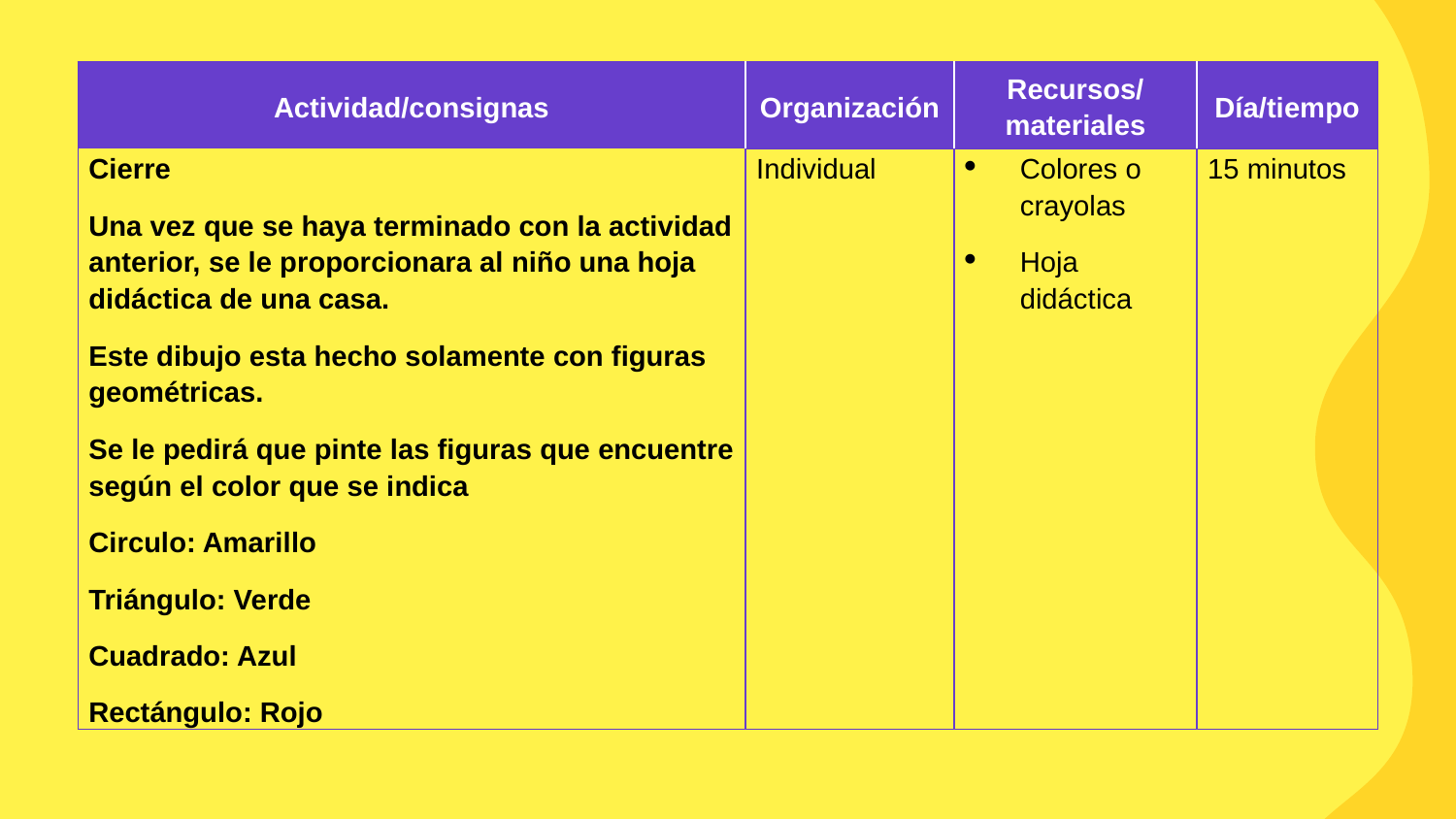

| Actividad/consignas | Organización | Recursos/ materiales | Día/tiempo |
| --- | --- | --- | --- |
| Cierre Una vez que se haya terminado con la actividad anterior, se le proporcionara al niño una hoja didáctica de una casa. Este dibujo esta hecho solamente con figuras geométricas. Se le pedirá que pinte las figuras que encuentre según el color que se indica Circulo: Amarillo Triángulo: Verde Cuadrado: Azul Rectángulo: Rojo | Individual | Colores o crayolas Hoja didáctica | 15 minutos |